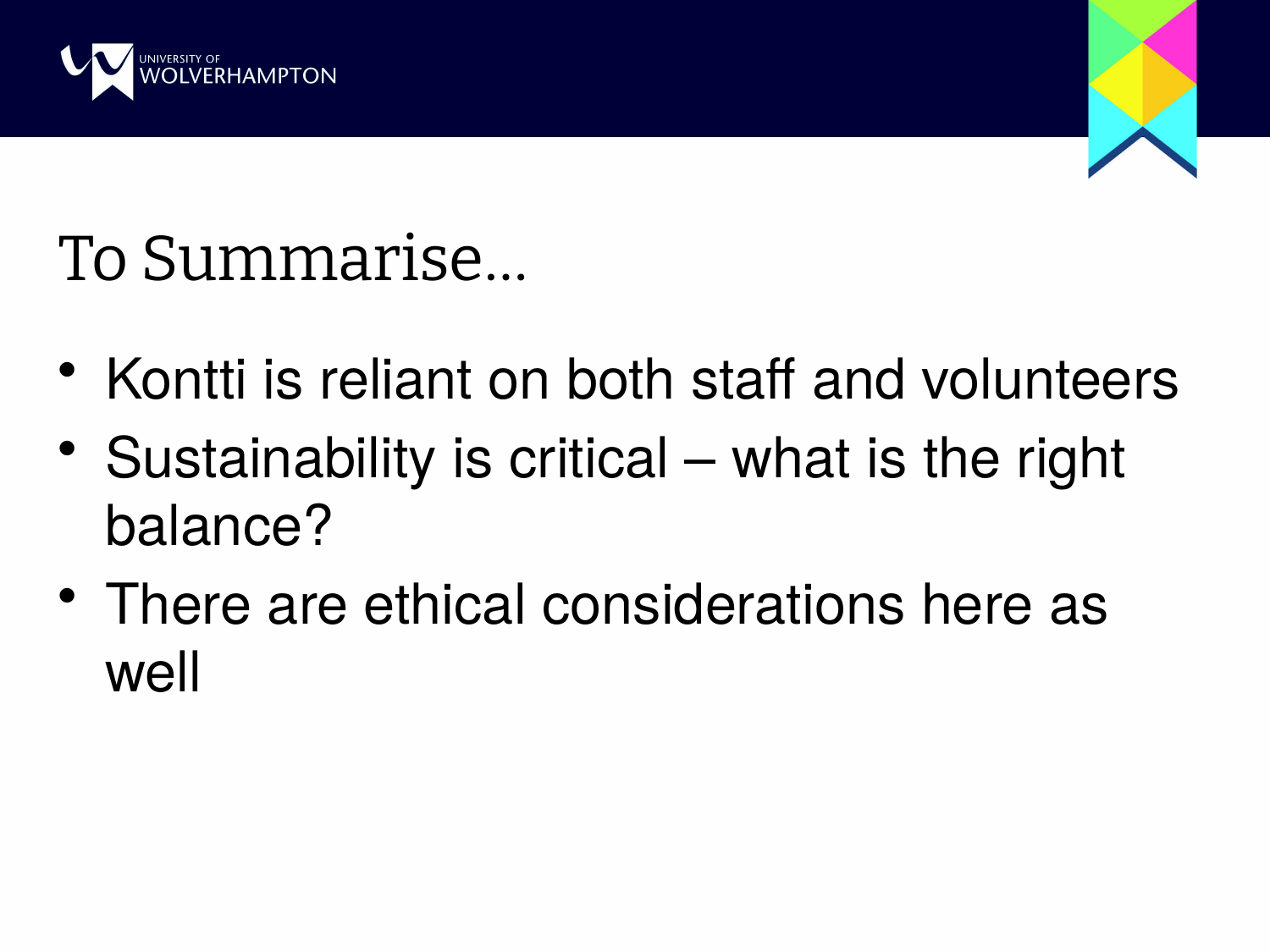

# To Summarise…
Kontti is reliant on both staff and volunteers
Sustainability is critical – what is the right balance?
There are ethical considerations here as well